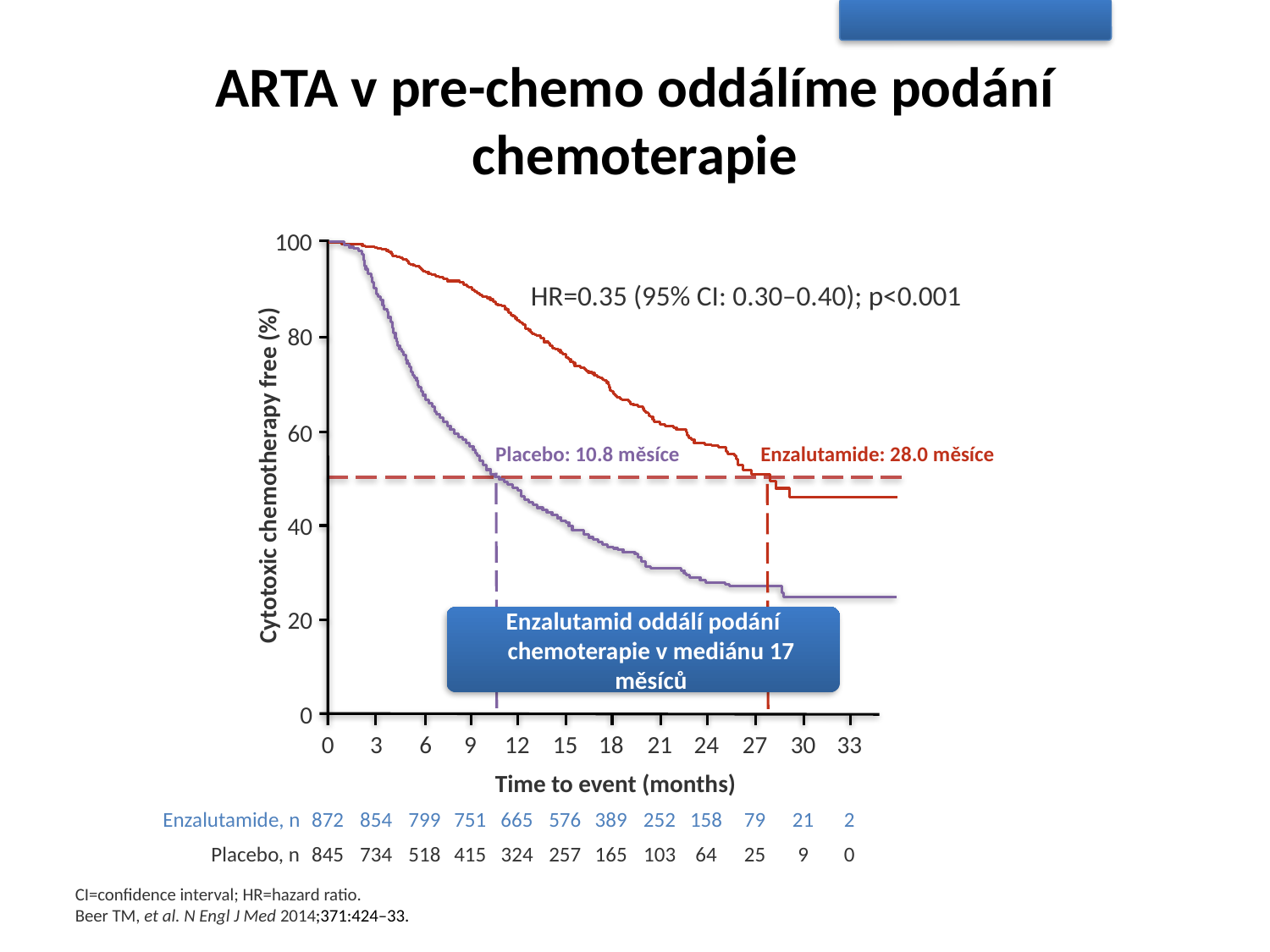

# ARTA v pre-chemo oddálíme podání chemoterapie
100

HR=0.35 (95% CI: 0.30–0.40); p<0.001
80
60
Enzalutamide: 28.0 měsíce
Placebo: 10.8 měsíce
Cytotoxic chemotherapy free (%)
40
20
Enzalutamid oddálí podání chemoterapie v mediánu 17 měsíců
0
0
3
6
9
12
15
18
24
27
30
33
21
Time to event (months)
Enzalutamide, n
872
854
799
751
665
576
389
252
158
79
21
2
Placebo, n
845
734
518
415
324
257
165
103
64
25
9
0
CI=confidence interval; HR=hazard ratio.
Beer TM, et al. N Engl J Med 2014;371:424–33.